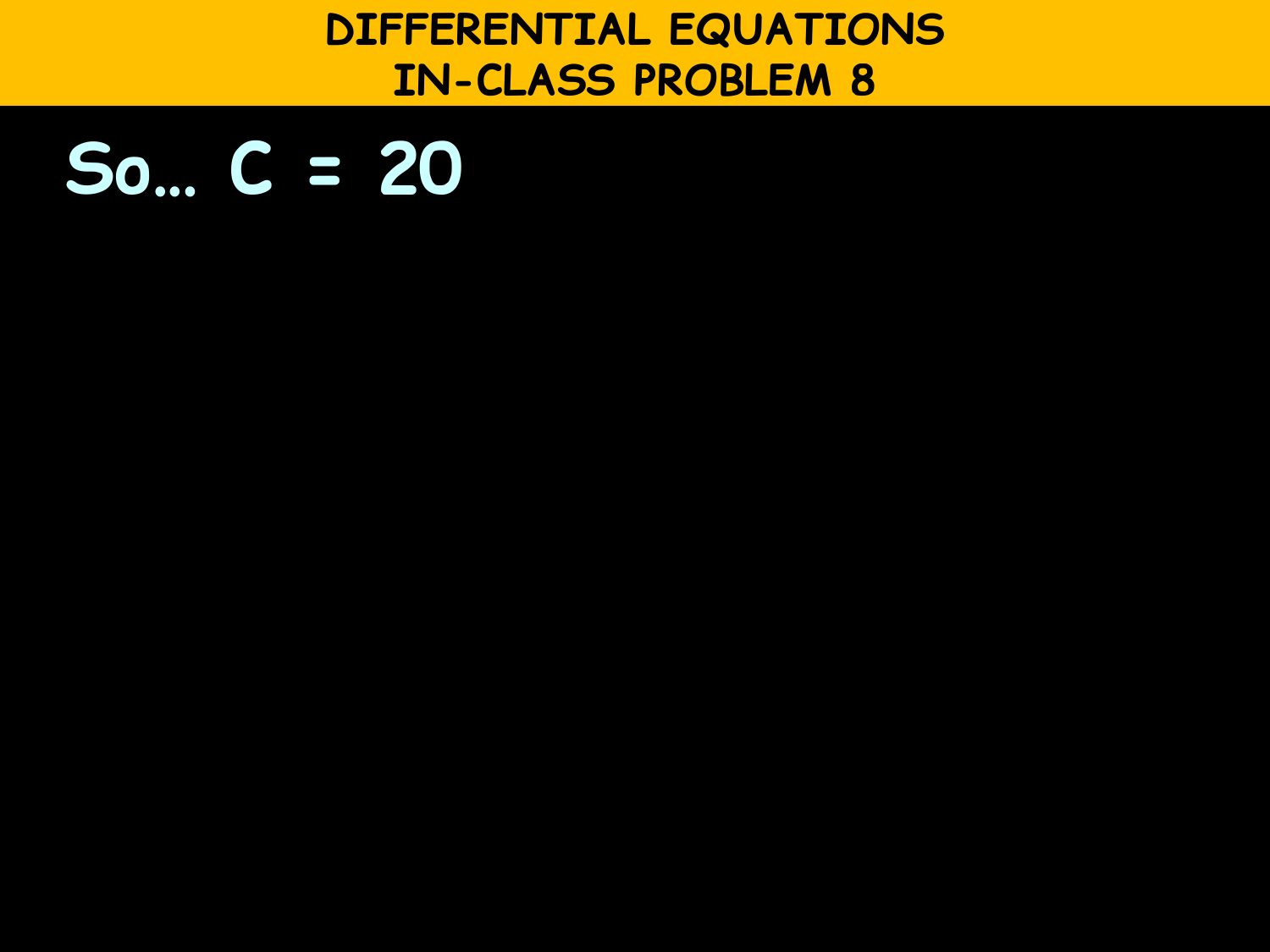

DIFFERENTIAL EQUATIONS
IN-CLASS PROBLEM 8
So… C = 20